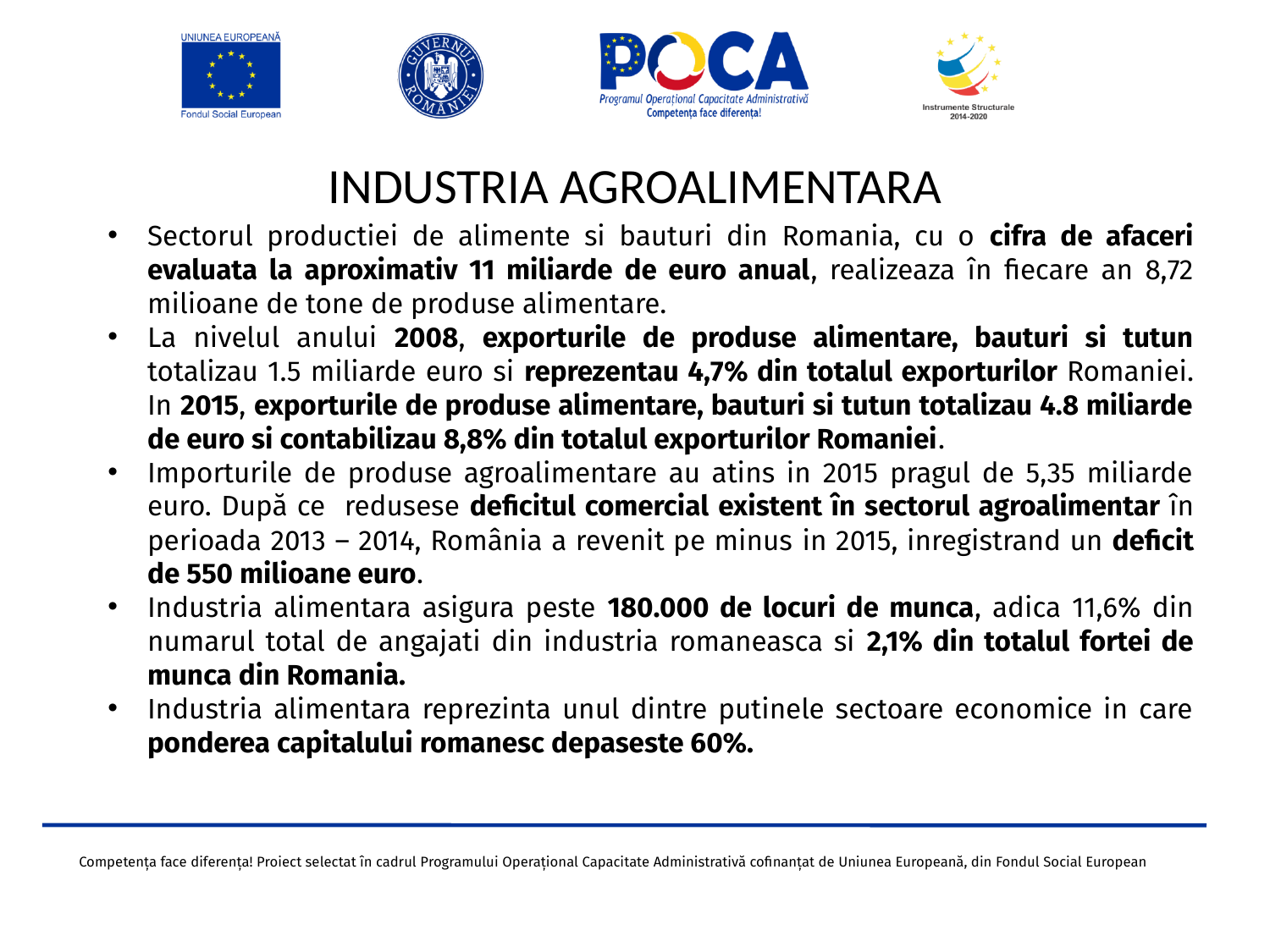

# INDUSTRIA AGROALIMENTARA
Sectorul productiei de alimente si bauturi din Romania, cu o cifra de afaceri evaluata la aproximativ 11 miliarde de euro anual, realizeaza în fiecare an 8,72 milioane de tone de produse alimentare.
La nivelul anului 2008, exporturile de produse alimentare, bauturi si tutun totalizau 1.5 miliarde euro si reprezentau 4,7% din totalul exporturilor Romaniei. In 2015, exporturile de produse alimentare, bauturi si tutun totalizau 4.8 miliarde de euro si contabilizau 8,8% din totalul exporturilor Romaniei.
Importurile de produse agroalimentare au atins in 2015 pragul de 5,35 miliarde euro. După ce  redusese deficitul comercial existent în sectorul agroalimentar în perioada 2013 – 2014, România a revenit pe minus in 2015, inregistrand un deficit de 550 milioane euro.
Industria alimentara asigura peste 180.000 de locuri de munca, adica 11,6% din numarul total de angajati din industria romaneasca si 2,1% din totalul fortei de munca din Romania.
Industria alimentara reprezinta unul dintre putinele sectoare economice in care ponderea capitalului romanesc depaseste 60%.